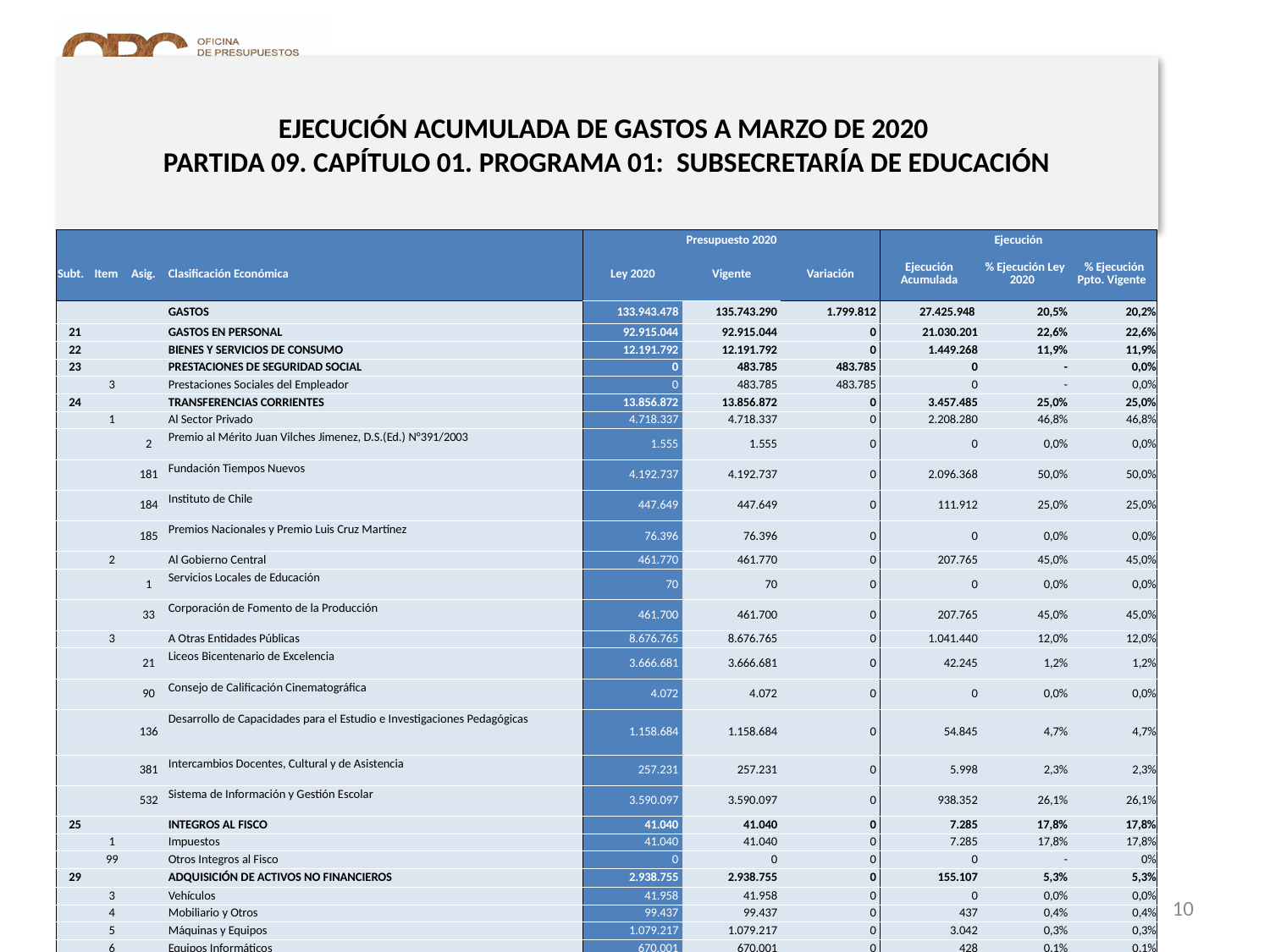

# EJECUCIÓN ACUMULADA DE GASTOS A MARZO DE 2020 PARTIDA 09. CAPÍTULO 01. PROGRAMA 01:  SUBSECRETARÍA DE EDUCACIÓN
en miles de pesos 2020                                                                                                                          …1 de 2
|  |  |  |  | Presupuesto 2020 |  |  | Ejecución |  |  |
| --- | --- | --- | --- | --- | --- | --- | --- | --- | --- |
| Subt. | Item | Asig. | Clasificación Económica | Ley 2020 | Vigente | Variación | Ejecución Acumulada | % Ejecución Ley 2020 | % Ejecución Ppto. Vigente |
|  |  |  | GASTOS | 133.943.478 | 135.743.290 | 1.799.812 | 27.425.948 | 20,5% | 20,2% |
| 21 |  |  | GASTOS EN PERSONAL | 92.915.044 | 92.915.044 | 0 | 21.030.201 | 22,6% | 22,6% |
| 22 |  |  | BIENES Y SERVICIOS DE CONSUMO | 12.191.792 | 12.191.792 | 0 | 1.449.268 | 11,9% | 11,9% |
| 23 |  |  | PRESTACIONES DE SEGURIDAD SOCIAL | 0 | 483.785 | 483.785 | 0 | - | 0,0% |
|  | 3 |  | Prestaciones Sociales del Empleador | 0 | 483.785 | 483.785 | 0 | - | 0,0% |
| 24 |  |  | TRANSFERENCIAS CORRIENTES | 13.856.872 | 13.856.872 | 0 | 3.457.485 | 25,0% | 25,0% |
|  | 1 |  | Al Sector Privado | 4.718.337 | 4.718.337 | 0 | 2.208.280 | 46,8% | 46,8% |
|  |  | 2 | Premio al Mérito Juan Vilches Jimenez, D.S.(Ed.) N°391/2003 | 1.555 | 1.555 | 0 | 0 | 0,0% | 0,0% |
|  |  | 181 | Fundación Tiempos Nuevos | 4.192.737 | 4.192.737 | 0 | 2.096.368 | 50,0% | 50,0% |
|  |  | 184 | Instituto de Chile | 447.649 | 447.649 | 0 | 111.912 | 25,0% | 25,0% |
|  |  | 185 | Premios Nacionales y Premio Luis Cruz Martínez | 76.396 | 76.396 | 0 | 0 | 0,0% | 0,0% |
|  | 2 |  | Al Gobierno Central | 461.770 | 461.770 | 0 | 207.765 | 45,0% | 45,0% |
|  |  | 1 | Servicios Locales de Educación | 70 | 70 | 0 | 0 | 0,0% | 0,0% |
|  |  | 33 | Corporación de Fomento de la Producción | 461.700 | 461.700 | 0 | 207.765 | 45,0% | 45,0% |
|  | 3 |  | A Otras Entidades Públicas | 8.676.765 | 8.676.765 | 0 | 1.041.440 | 12,0% | 12,0% |
|  |  | 21 | Liceos Bicentenario de Excelencia | 3.666.681 | 3.666.681 | 0 | 42.245 | 1,2% | 1,2% |
|  |  | 90 | Consejo de Calificación Cinematográfica | 4.072 | 4.072 | 0 | 0 | 0,0% | 0,0% |
|  |  | 136 | Desarrollo de Capacidades para el Estudio e Investigaciones Pedagógicas | 1.158.684 | 1.158.684 | 0 | 54.845 | 4,7% | 4,7% |
|  |  | 381 | Intercambios Docentes, Cultural y de Asistencia | 257.231 | 257.231 | 0 | 5.998 | 2,3% | 2,3% |
|  |  | 532 | Sistema de Información y Gestión Escolar | 3.590.097 | 3.590.097 | 0 | 938.352 | 26,1% | 26,1% |
| 25 |  |  | INTEGROS AL FISCO | 41.040 | 41.040 | 0 | 7.285 | 17,8% | 17,8% |
|  | 1 |  | Impuestos | 41.040 | 41.040 | 0 | 7.285 | 17,8% | 17,8% |
|  | 99 |  | Otros Integros al Fisco | 0 | 0 | 0 | 0 | - | 0% |
| 29 |  |  | ADQUISICIÓN DE ACTIVOS NO FINANCIEROS | 2.938.755 | 2.938.755 | 0 | 155.107 | 5,3% | 5,3% |
|  | 3 |  | Vehículos | 41.958 | 41.958 | 0 | 0 | 0,0% | 0,0% |
|  | 4 |  | Mobiliario y Otros | 99.437 | 99.437 | 0 | 437 | 0,4% | 0,4% |
|  | 5 |  | Máquinas y Equipos | 1.079.217 | 1.079.217 | 0 | 3.042 | 0,3% | 0,3% |
|  | 6 |  | Equipos Informáticos | 670.001 | 670.001 | 0 | 428 | 0,1% | 0,1% |
|  | 7 |  | Programas Informáticos | 1.048.142 | 1.048.142 | 0 | 151.200 | 14,4% | 14,4% |
10